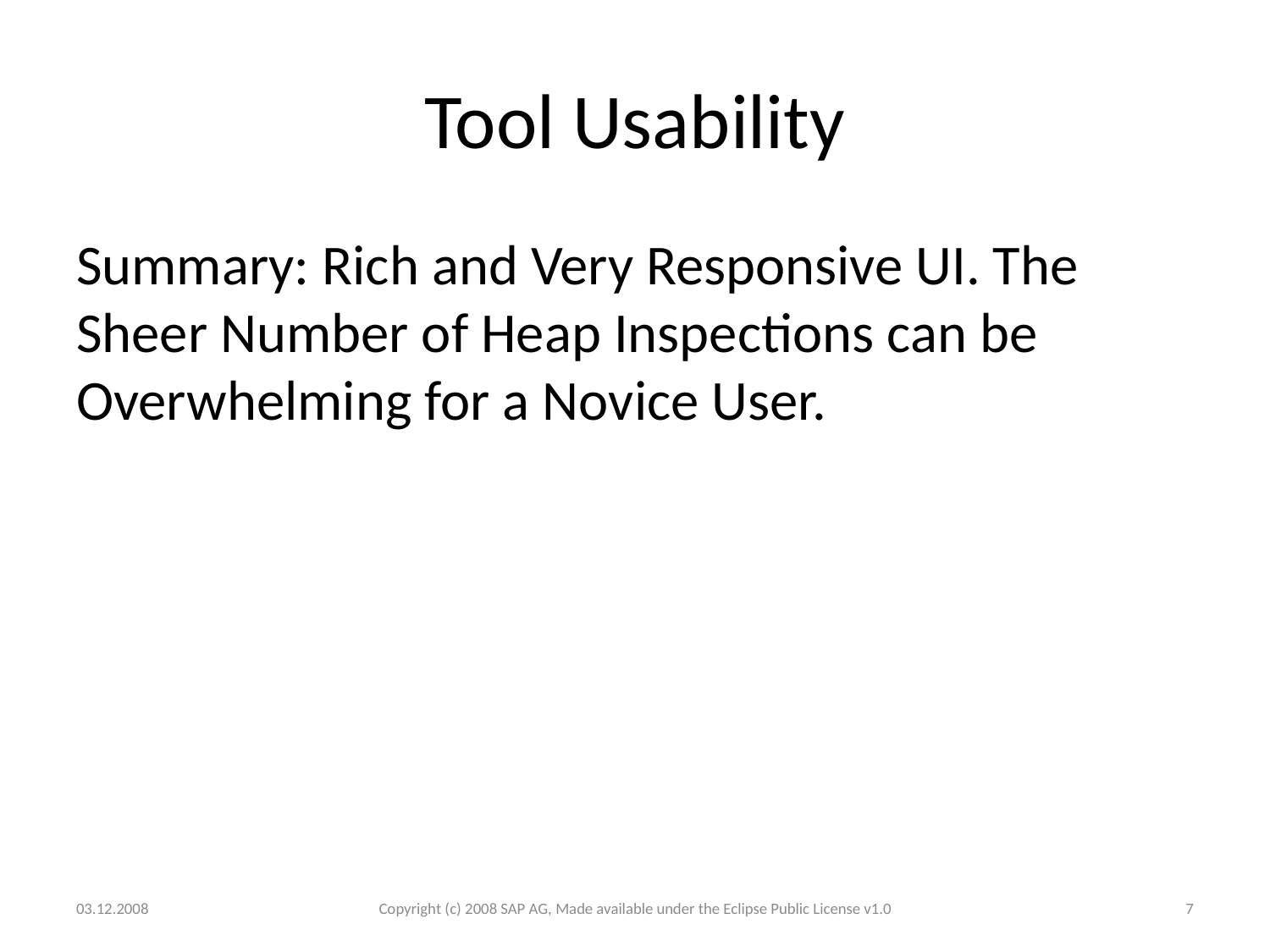

# Tool Usability
Summary: Rich and Very Responsive UI. The Sheer Number of Heap Inspections can be Overwhelming for a Novice User.
03.12.2008
Copyright (c) 2008 SAP AG, Made available under the Eclipse Public License v1.0
7